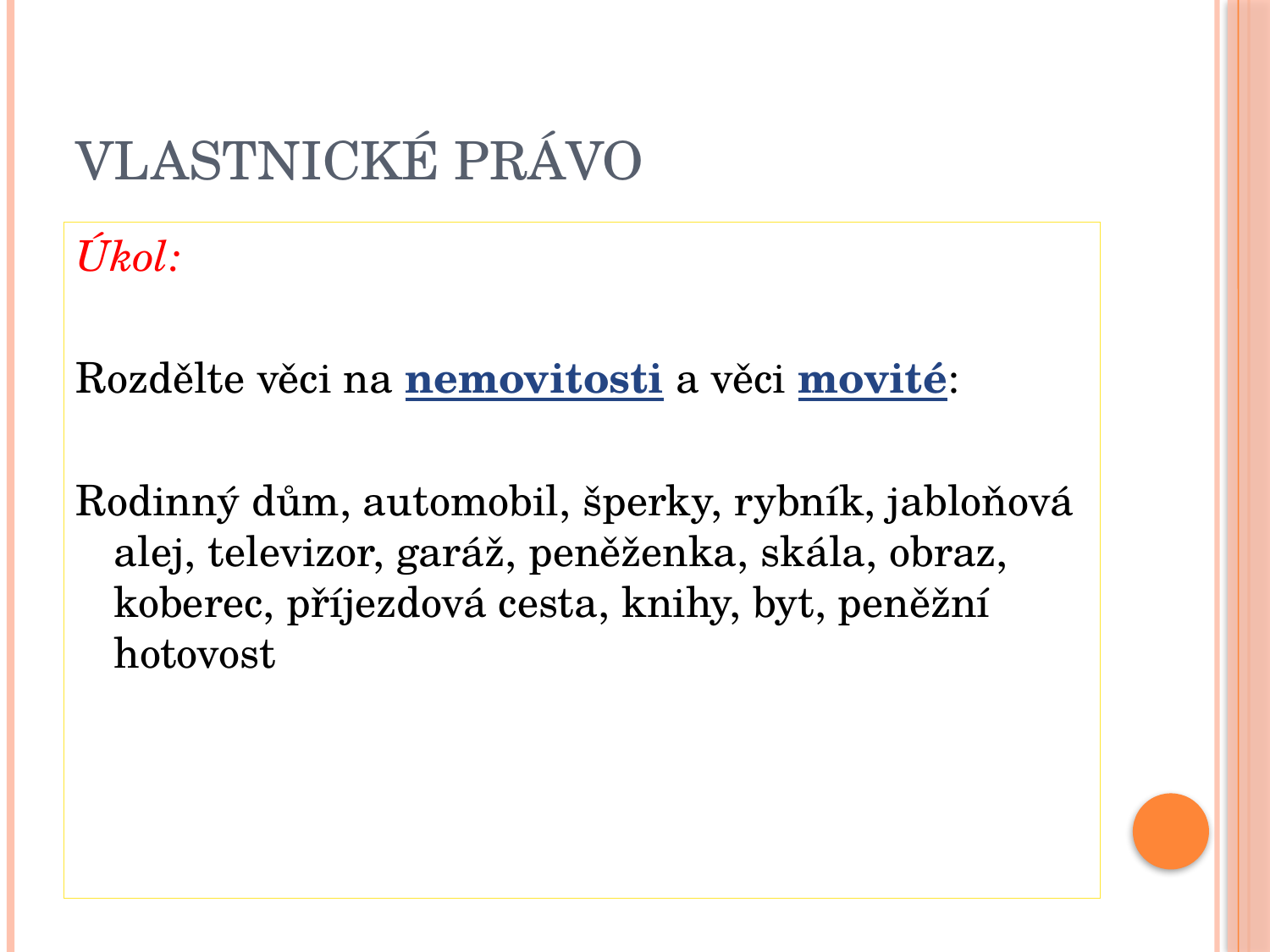

# Vlastnické právo
Úkol:

Rozdělte věci na nemovitosti a věci movité:

Rodinný dům, automobil, šperky, rybník, jabloňová alej, televizor, garáž, peněženka, skála, obraz, koberec, příjezdová cesta, knihy, byt, peněžní hotovost